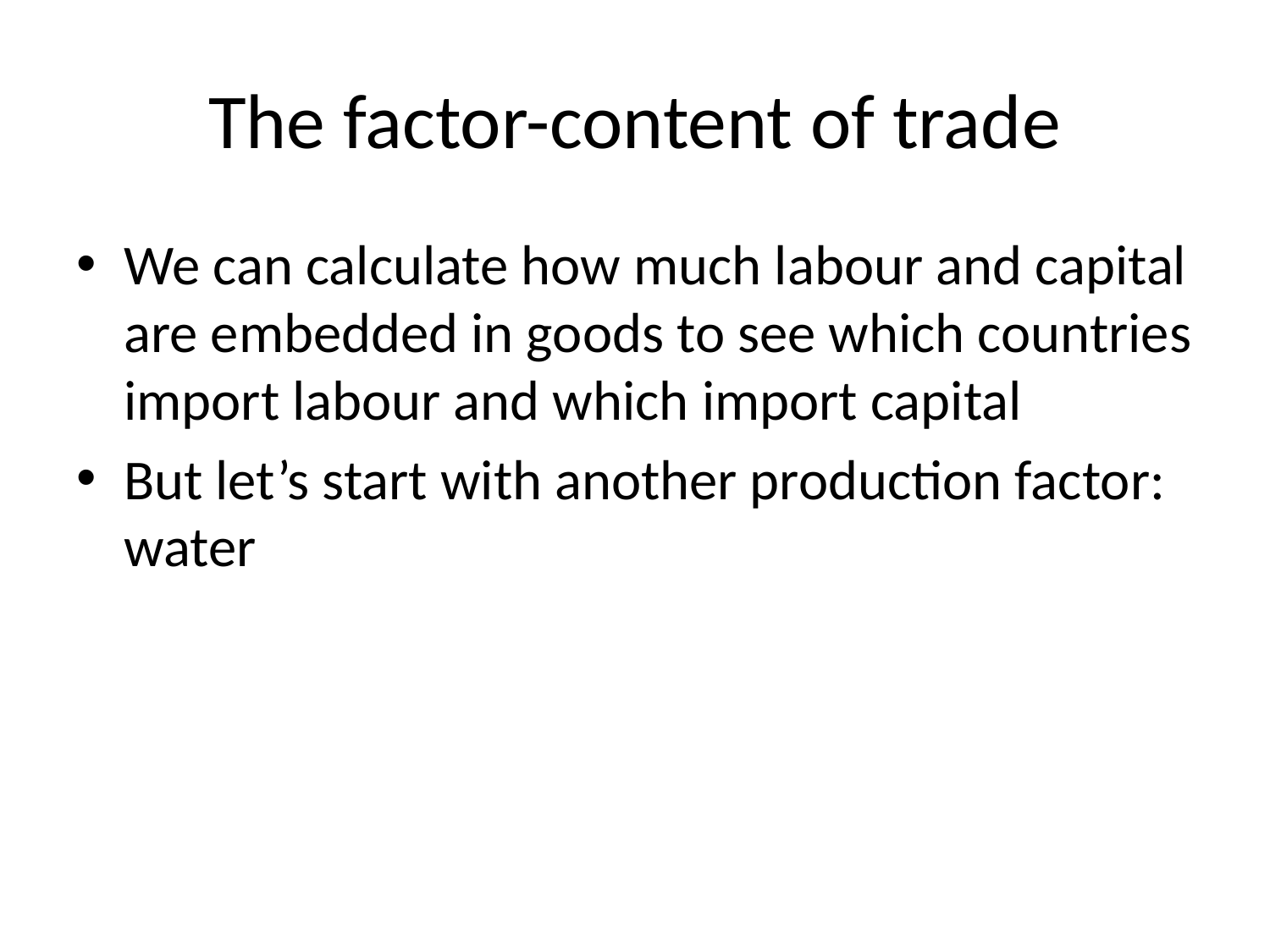

# The factor-content of trade
We can calculate how much labour and capital are embedded in goods to see which countries import labour and which import capital
But let’s start with another production factor: water